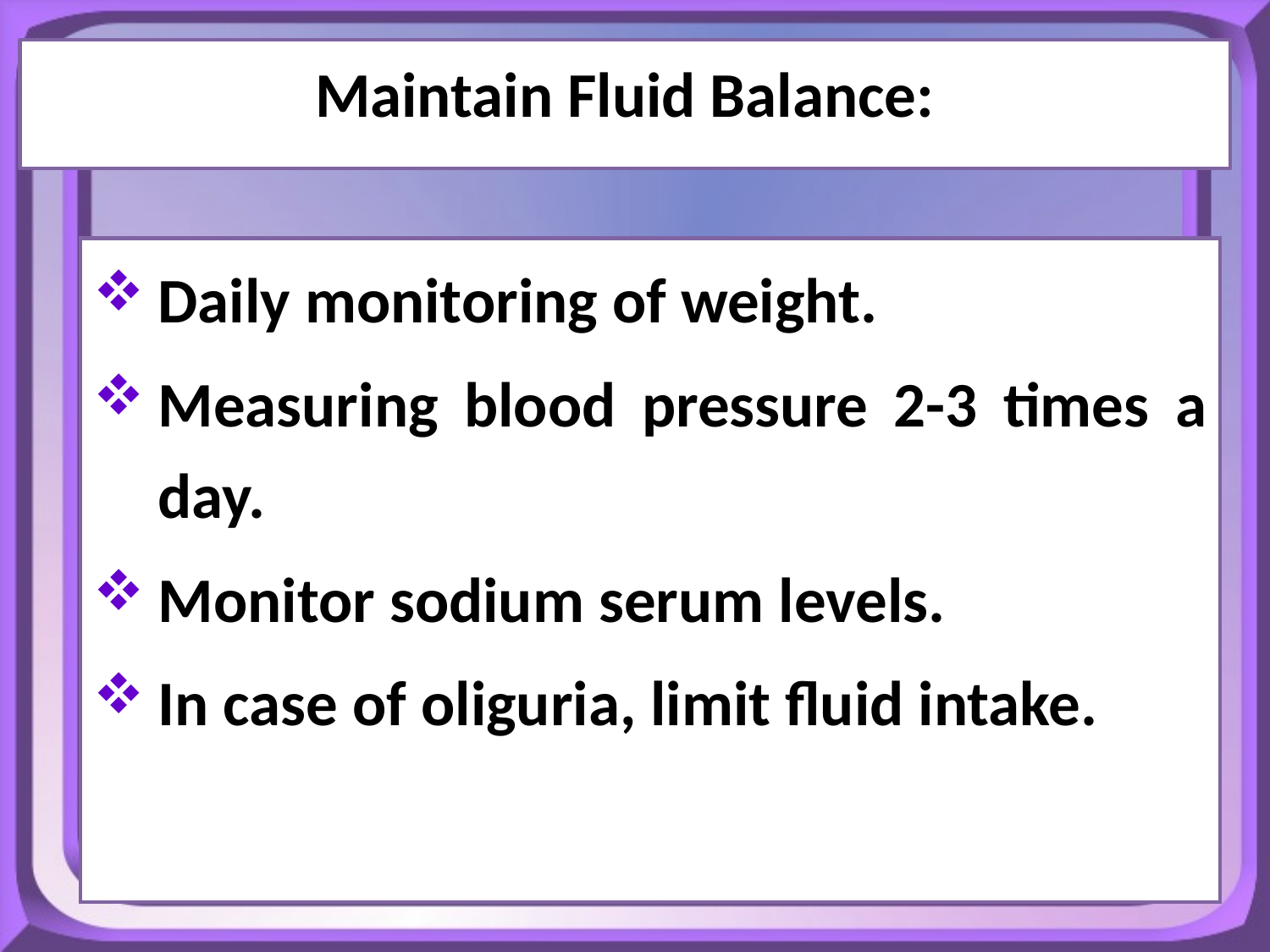

Maintain Fluid Balance:
Daily monitoring of weight.
Measuring blood pressure 2-3 times a day.
Monitor sodium serum levels.
In case of oliguria, limit fluid intake.